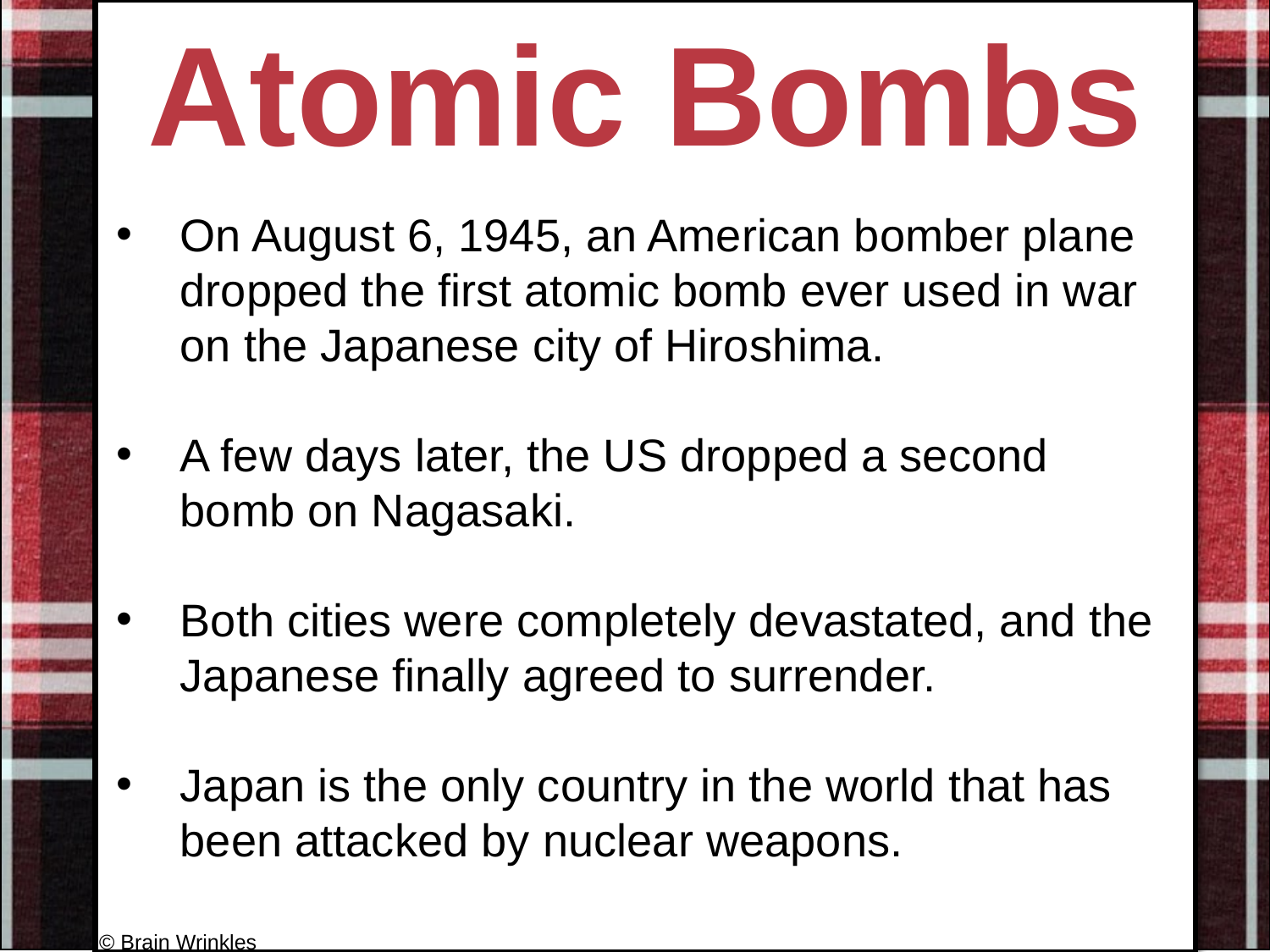

Atomic Bombs

#
On August 6, 1945, an American bomber plane dropped the first atomic bomb ever used in war on the Japanese city of Hiroshima.

A few days later, the US dropped a second bomb on Nagasaki.

Both cities were completely devastated, and the Japanese finally agreed to surrender.

Japan is the only country in the world that has been attacked by nuclear weapons.

© Brain Wrinkles